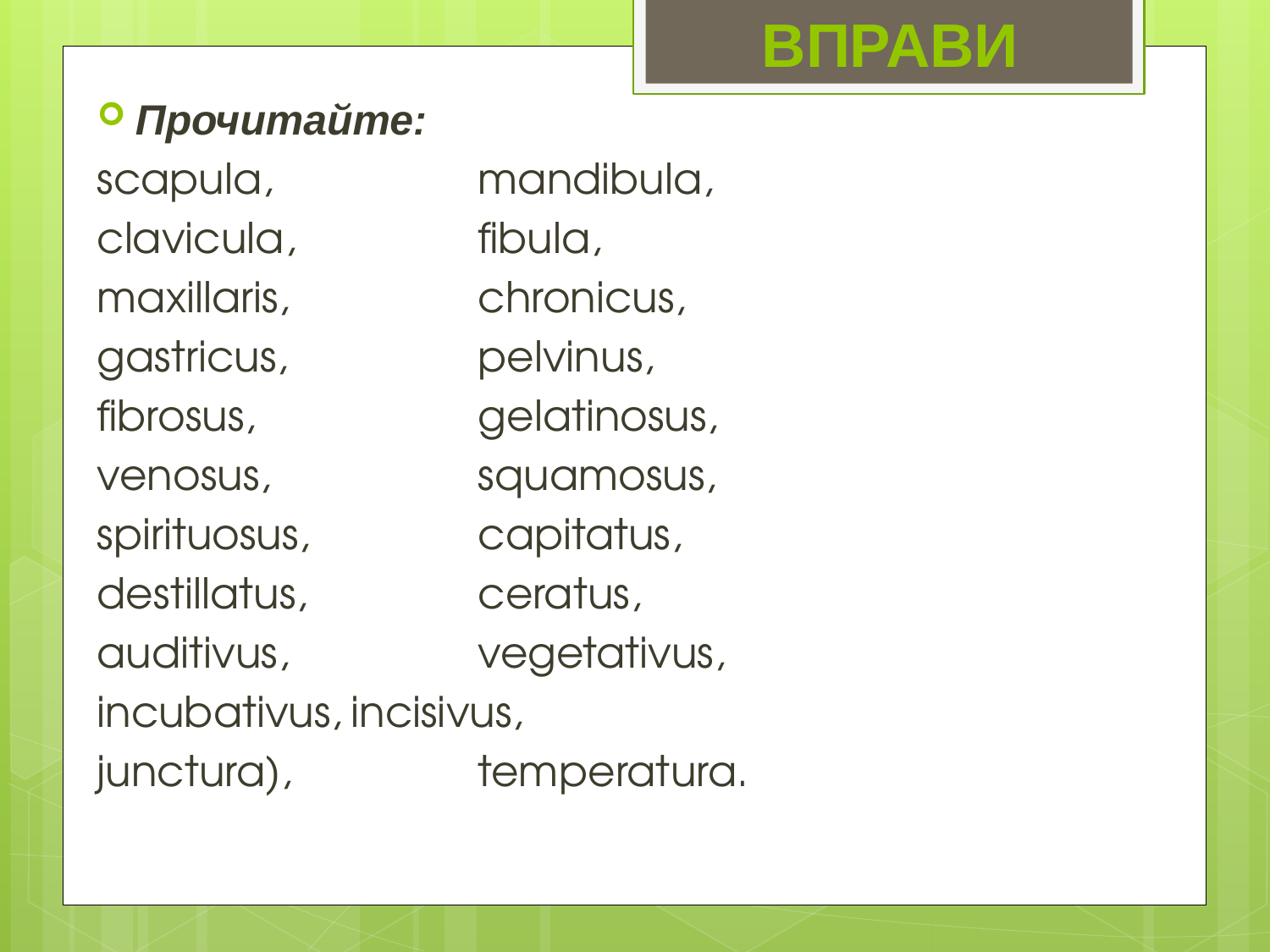

ВПРАВИ
Прочитайте:
scapula, 		mandibula,
clavicula, 		fibula,
maxillaris, 		chronicus,
gastricus, 		pelvinus,
fibrosus, 		gelatinosus,
venosus, 		squamosus,
spirituosus, 		capitatus,
destillatus, 		ceratus,
auditivus, 		vegetativus,
incubativus,	incisivus,
junctura), 		temperatura.